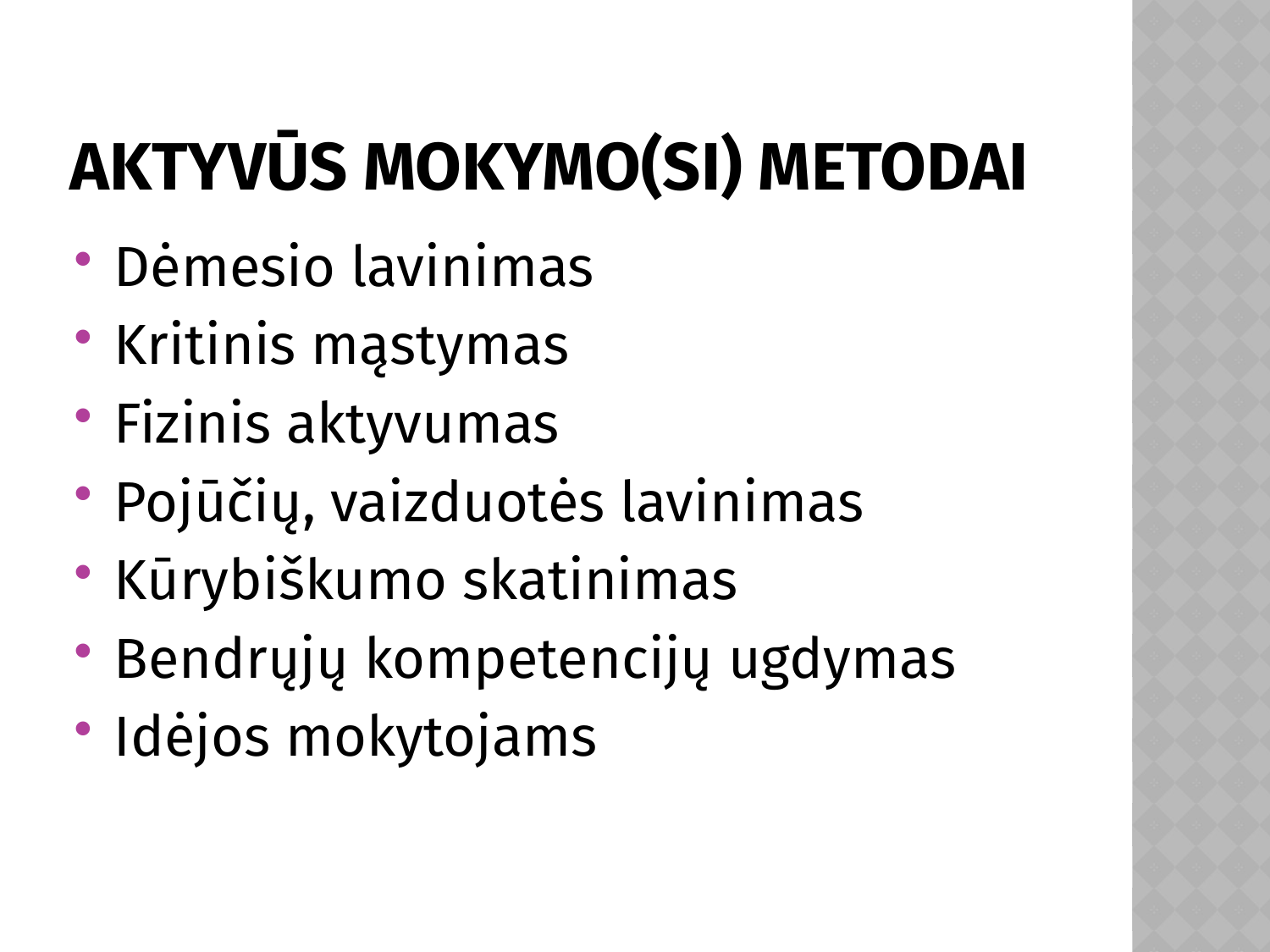

# Aktyvūs mokymo(si) metodai
Dėmesio lavinimas
Kritinis mąstymas
Fizinis aktyvumas
Pojūčių, vaizduotės lavinimas
Kūrybiškumo skatinimas
Bendrųjų kompetencijų ugdymas
Idėjos mokytojams